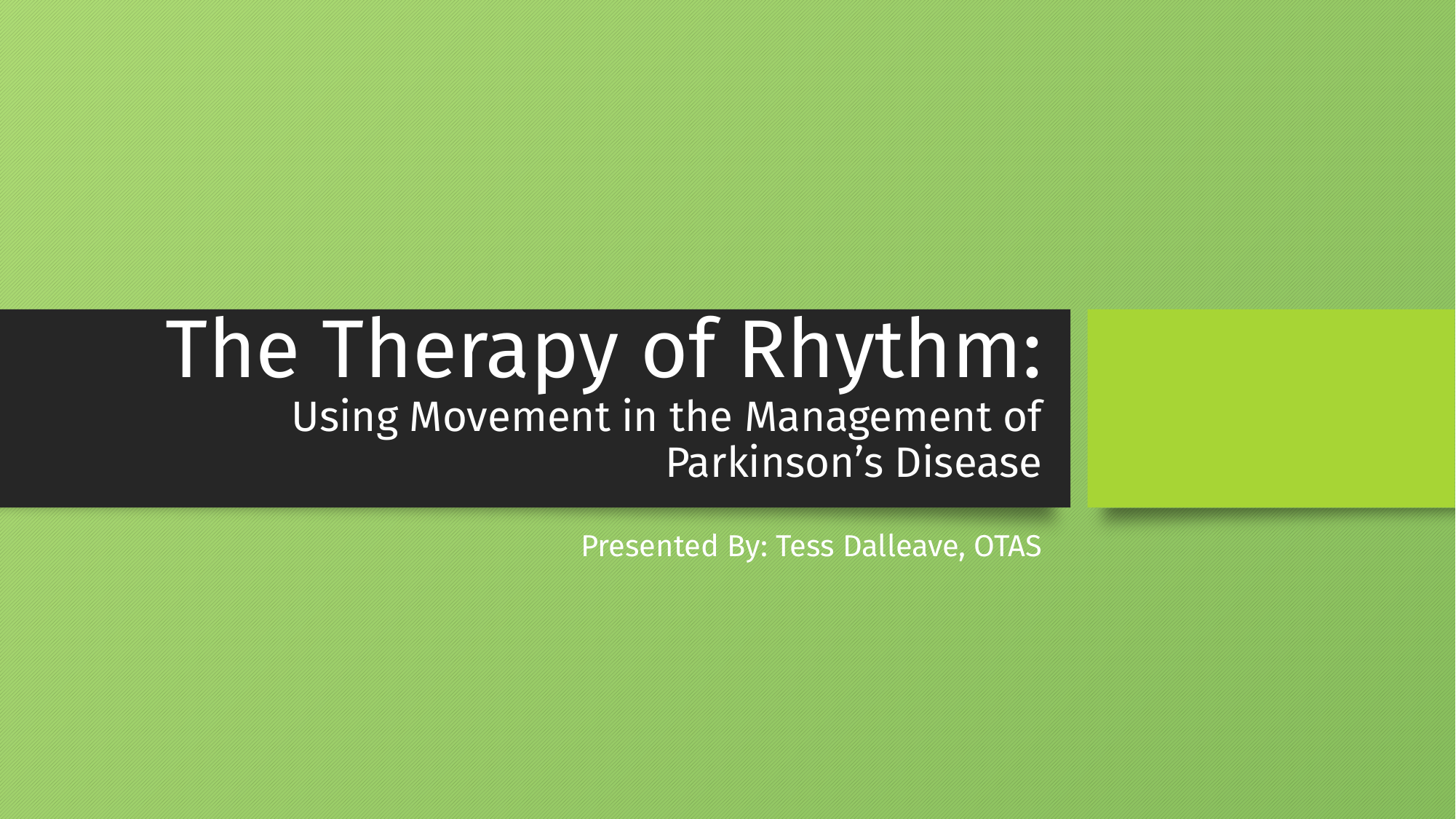

# The Therapy of Rhythm: Using Movement in the Management of Parkinson’s Disease
Presented By: Tess Dalleave, OTAS